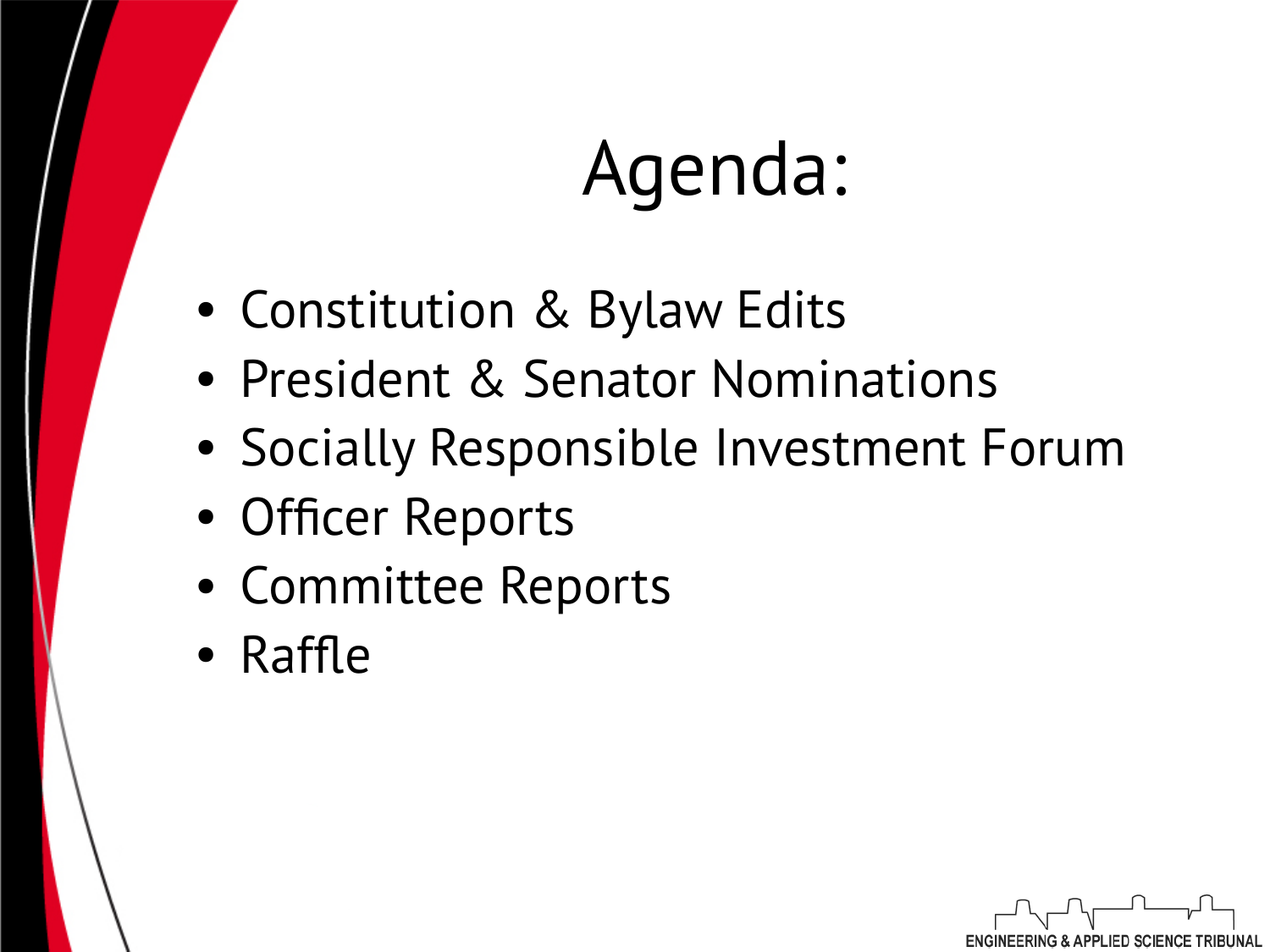

# Agenda:
Constitution & Bylaw Edits
President & Senator Nominations
Socially Responsible Investment Forum
Officer Reports
Committee Reports
Raffle